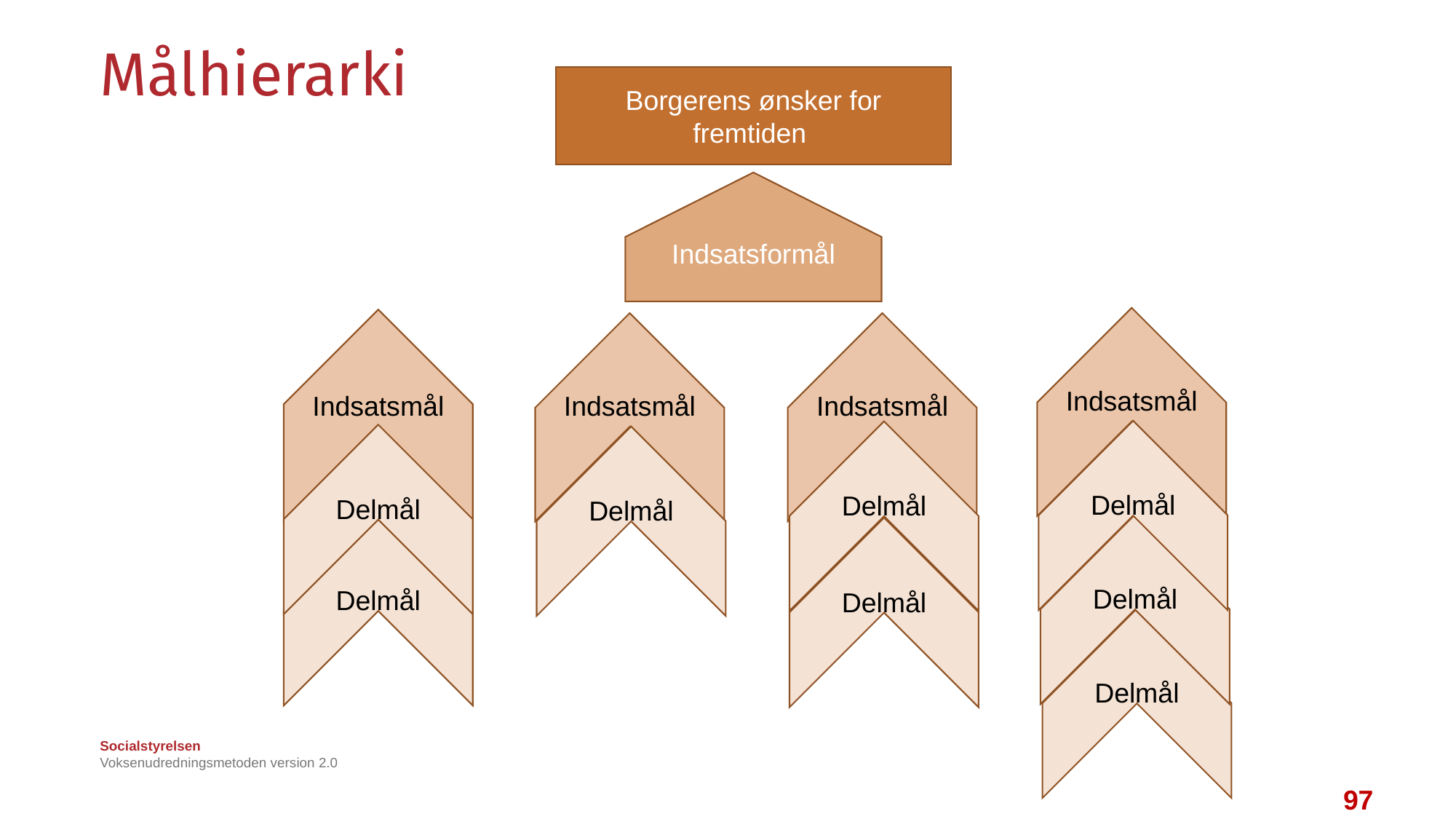

# Målhierarki
Borgerens ønsker for fremtiden
Indsatsformål
Indsatsmål
Indsatsmål
Indsatsmål
Indsatsmål
Delmål
Delmål
Delmål
Delmål
Delmål
Delmål
Delmål
Delmål
Voksenudredningsmetoden version 2.0
97
97